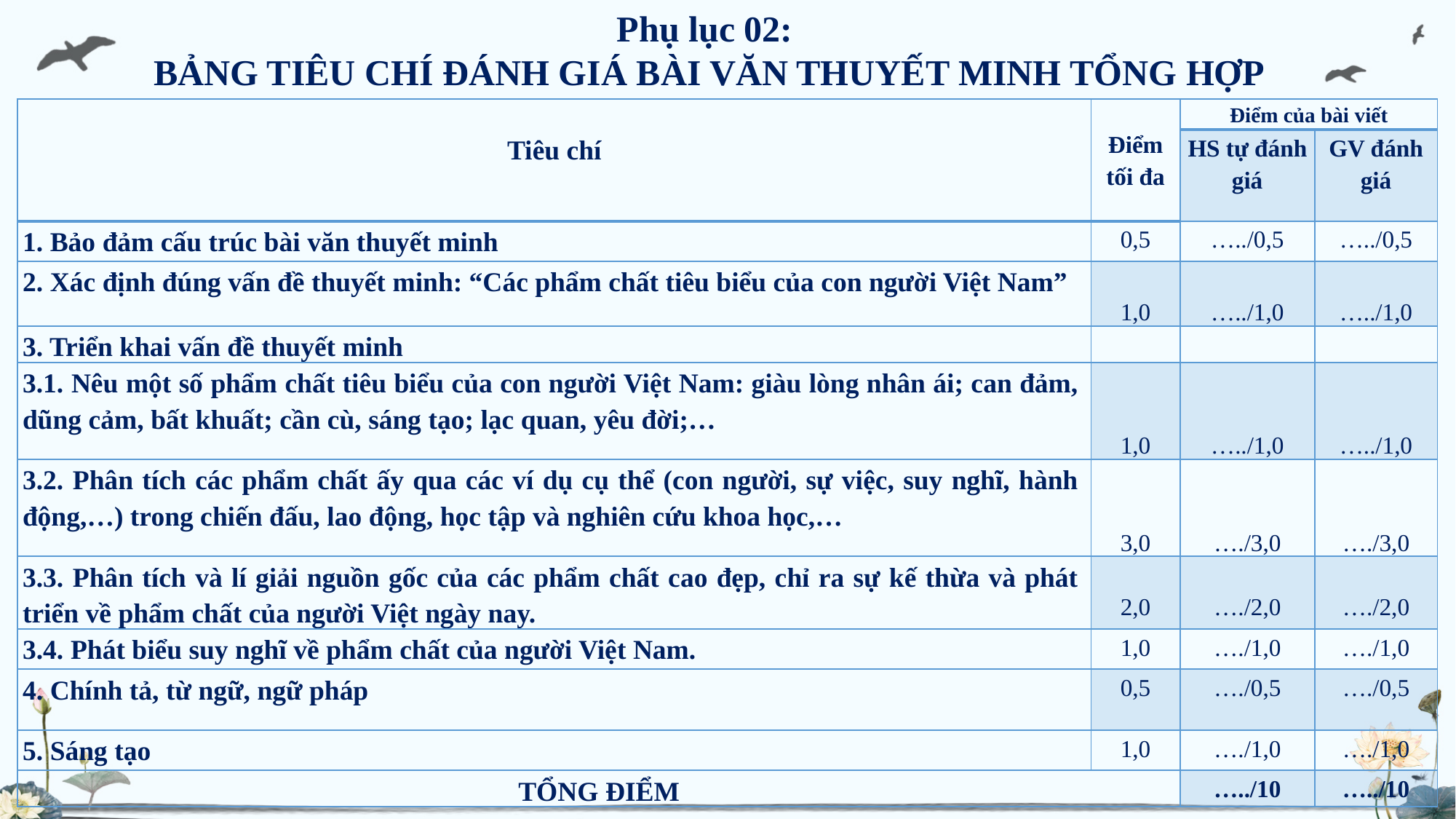

Phụ lục 02:
BẢNG TIÊU CHÍ ĐÁNH GIÁ BÀI VĂN THUYẾT MINH TỔNG HỢP
| Tiêu chí | Điểm tối đa | Điểm của bài viết |  |
| --- | --- | --- | --- |
|  |  | HS tự đánh giá | GV đánh giá |
| 1. Bảo đảm cấu trúc bài văn thuyết minh | 0,5 | …../0,5 | …../0,5 |
| 2. Xác định đúng vấn đề thuyết minh: “Các phẩm chất tiêu biểu của con người Việt Nam” | 1,0 | …../1,0 | …../1,0 |
| 3. Triển khai vấn đề thuyết minh |  |  |  |
| 3.1. Nêu một số phẩm chất tiêu biểu của con người Việt Nam: giàu lòng nhân ái; can đảm, dũng cảm, bất khuất; cần cù, sáng tạo; lạc quan, yêu đời;… | 1,0 | …../1,0 | …../1,0 |
| 3.2. Phân tích các phẩm chất ấy qua các ví dụ cụ thể (con người, sự việc, suy nghĩ, hành động,…) trong chiến đấu, lao động, học tập và nghiên cứu khoa học,… | 3,0 | …./3,0 | …./3,0 |
| 3.3. Phân tích và lí giải nguồn gốc của các phẩm chất cao đẹp, chỉ ra sự kế thừa và phát triển về phẩm chất của người Việt ngày nay. | 2,0 | …./2,0 | …./2,0 |
| 3.4. Phát biểu suy nghĩ về phẩm chất của người Việt Nam. | 1,0 | …./1,0 | …./1,0 |
| 4. Chính tả, từ ngữ, ngữ pháp | 0,5 | …./0,5 | …./0,5 |
| 5. Sáng tạo | 1,0 | …./1,0 | …./1,0 |
| TỔNG ĐIỂM |  | …../10 | …../10 |